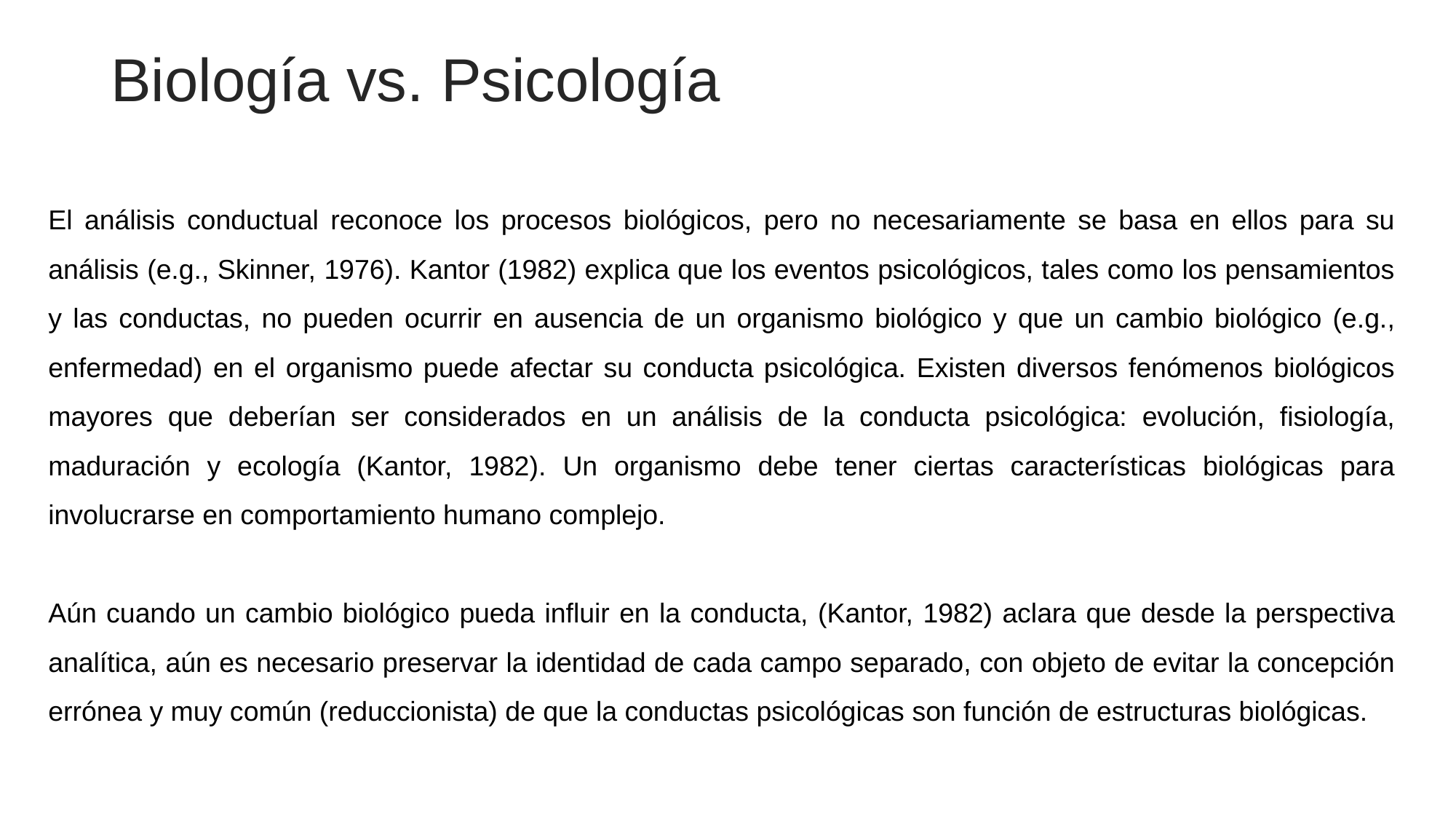

# Biología vs. Psicología
El análisis conductual reconoce los procesos biológicos, pero no necesariamente se basa en ellos para su análisis (e.g., Skinner, 1976). Kantor (1982) explica que los eventos psicológicos, tales como los pensamientos y las conductas, no pueden ocurrir en ausencia de un organismo biológico y que un cambio biológico (e.g., enfermedad) en el organismo puede afectar su conducta psicológica. Existen diversos fenómenos biológicos mayores que deberían ser considerados en un análisis de la conducta psicológica: evolución, fisiología, maduración y ecología (Kantor, 1982). Un organismo debe tener ciertas características biológicas para involucrarse en comportamiento humano complejo.

Aún cuando un cambio biológico pueda influir en la conducta, (Kantor, 1982) aclara que desde la perspectiva analítica, aún es necesario preservar la identidad de cada campo separado, con objeto de evitar la concepción errónea y muy común (reduccionista) de que la conductas psicológicas son función de estructuras biológicas.